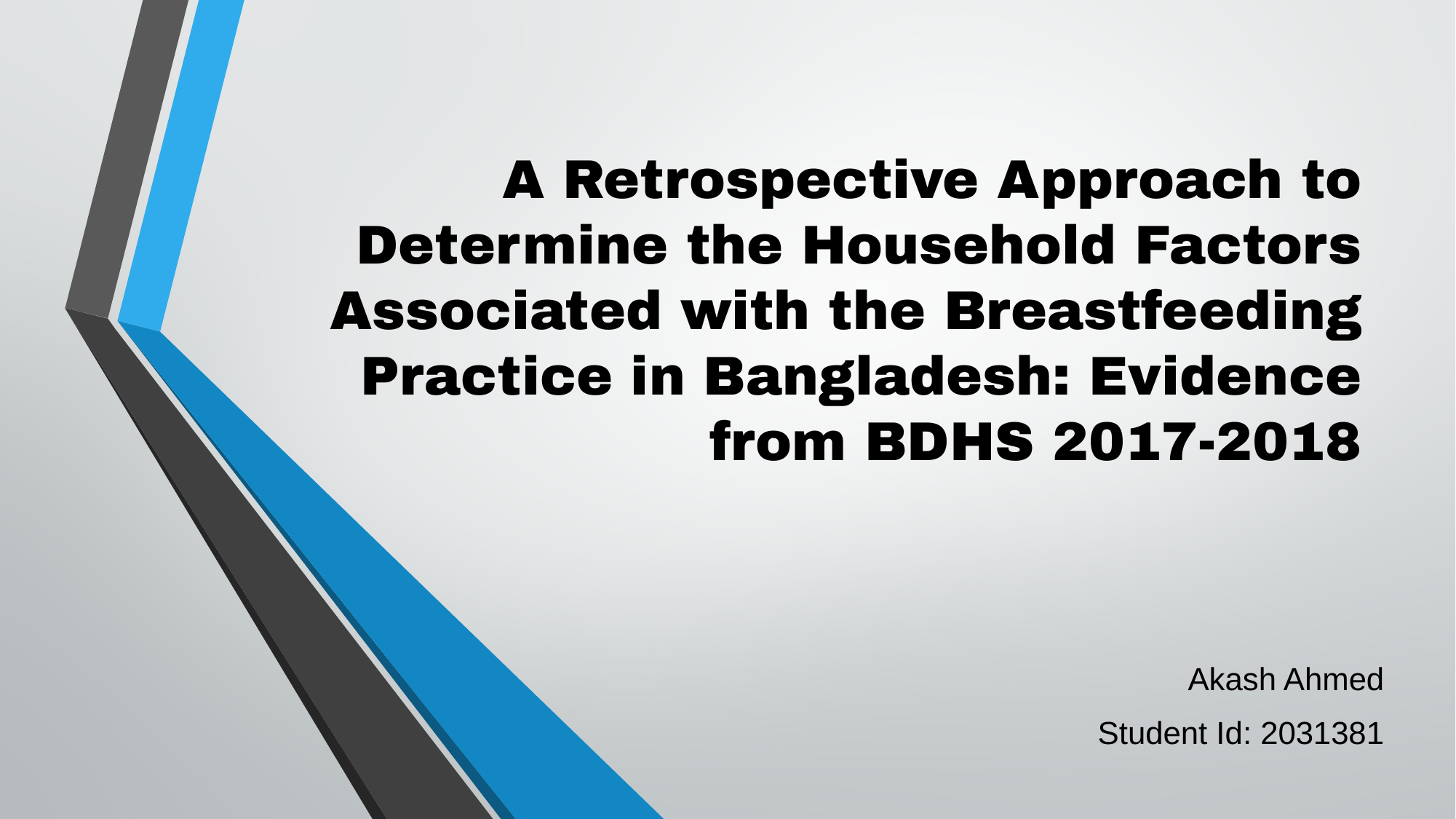

# A Retrospective Approach to Determine the Household Factors Associated with the Breastfeeding Practice in Bangladesh: Evidence from BDHS 2017-2018
Akash Ahmed
Student Id: 2031381